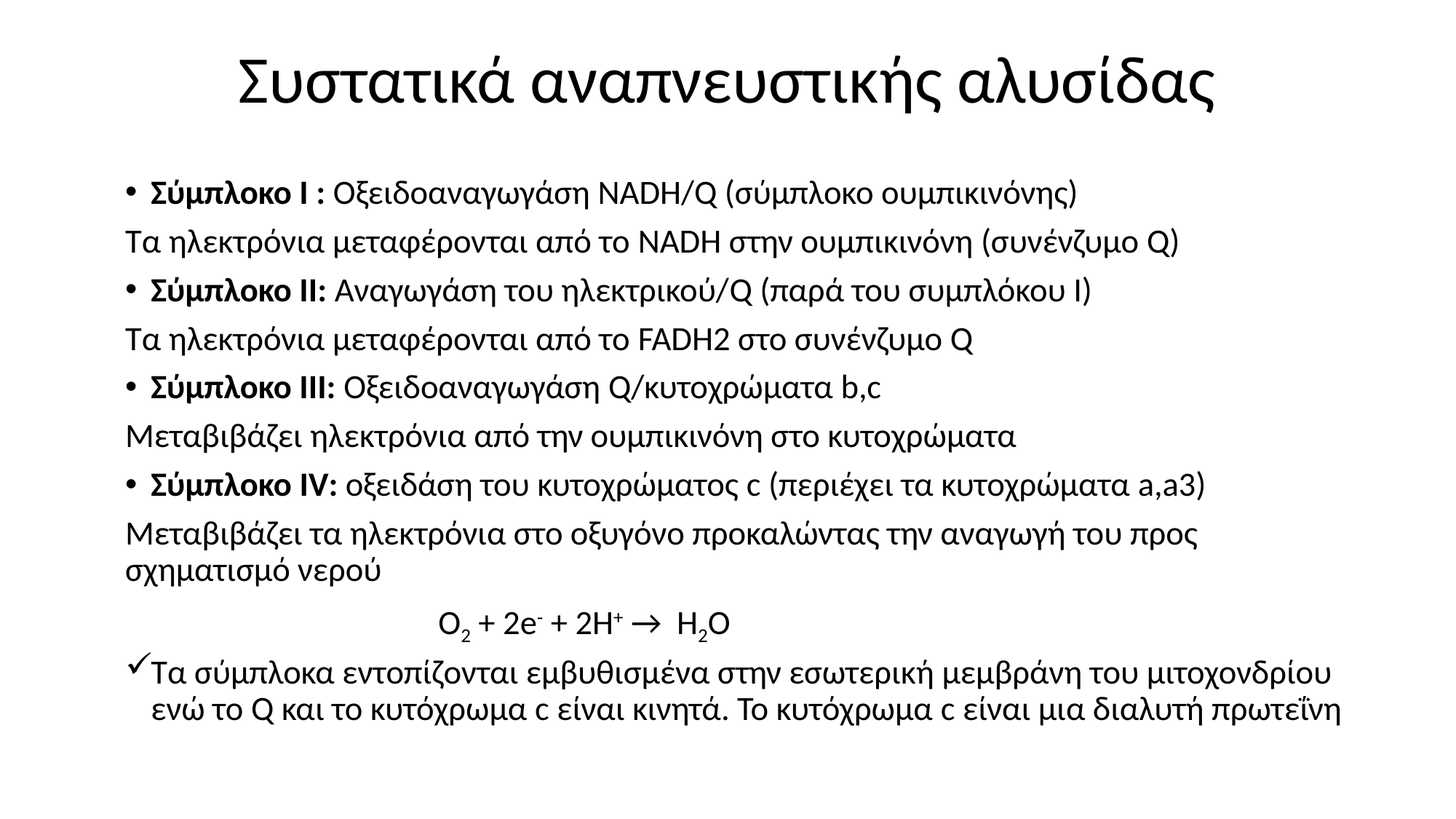

# Συστατικά αναπνευστικής αλυσίδας
Σύμπλοκο Ι : Οξειδοαναγωγάση NADH/Q (σύμπλοκο ουμπικινόνης)
Τα ηλεκτρόνια μεταφέρονται από το NADH στην ουμπικινόνη (συνένζυμο Q)
Σύμπλοκο ΙΙ: Αναγωγάση του ηλεκτρικού/Q (παρά του συμπλόκου Ι)
Τα ηλεκτρόνια μεταφέρονται από το FADH2 στο συνένζυμο Q
Σύμπλοκο ΙΙΙ: Οξειδοαναγωγάση Q/κυτοχρώματα b,c
Μεταβιβάζει ηλεκτρόνια από την ουμπικινόνη στο κυτοχρώματα
Σύμπλοκο IV: οξειδάση του κυτοχρώματος c (περιέχει τα κυτοχρώματα a,a3)
Mεταβιβάζει τα ηλεκτρόνια στο οξυγόνο προκαλώντας την αναγωγή του προς σχηματισμό νερού
                                         Ο2 + 2e- + 2H+ →  H2O
Τα σύμπλοκα εντοπίζονται εμβυθισμένα στην εσωτερική μεμβράνη του μιτοχονδρίου ενώ το Q και το κυτόχρωμα c είναι κινητά. Το κυτόχρωμα c είναι μια διαλυτή πρωτεΐνη